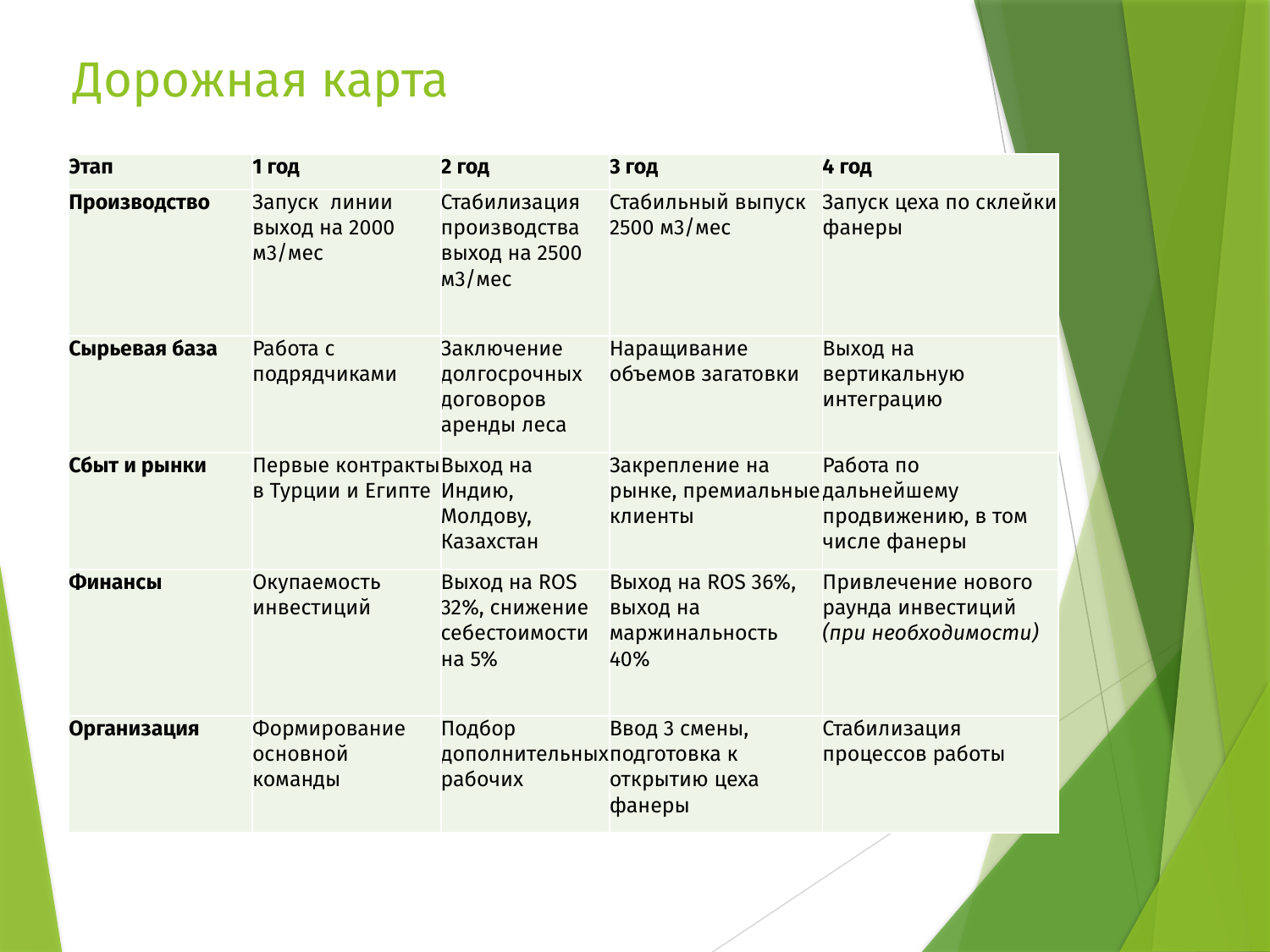

# Дорожная карта

| Этап | 1 год | 2 год | 3 год | 4 год |
| --- | --- | --- | --- | --- |
| Производство | Запуск линии выход на 2000 м3/мес | Стабилизация производства выход на 2500 м3/мес | Стабильный выпуск 2500 м3/мес | Запуск цеха по склейки фанеры |
| Сырьевая база | Работа с подрядчиками | Заключение долгосрочных договоров аренды леса | Наращивание объемов загатовки | Выход на вертикальную интеграцию |
| Сбыт и рынки | Первые контракты в Турции и Египте | Выход на Индию, Молдову, Казахстан | Закрепление на рынке, премиальные клиенты | Работа по дальнейшему продвижению, в том числе фанеры |
| Финансы | Окупаемость инвестиций | Выход на ROS 32%, снижение себестоимости на 5% | Выход на ROS 36%, выход на маржинальность 40% | Привлечение нового раунда инвестиций (при необходимости) |
| Организация | Формирование основной команды | Подбор дополнительных рабочих | Ввод 3 смены, подготовка к открытию цеха фанеры | Стабилизация процессов работы |